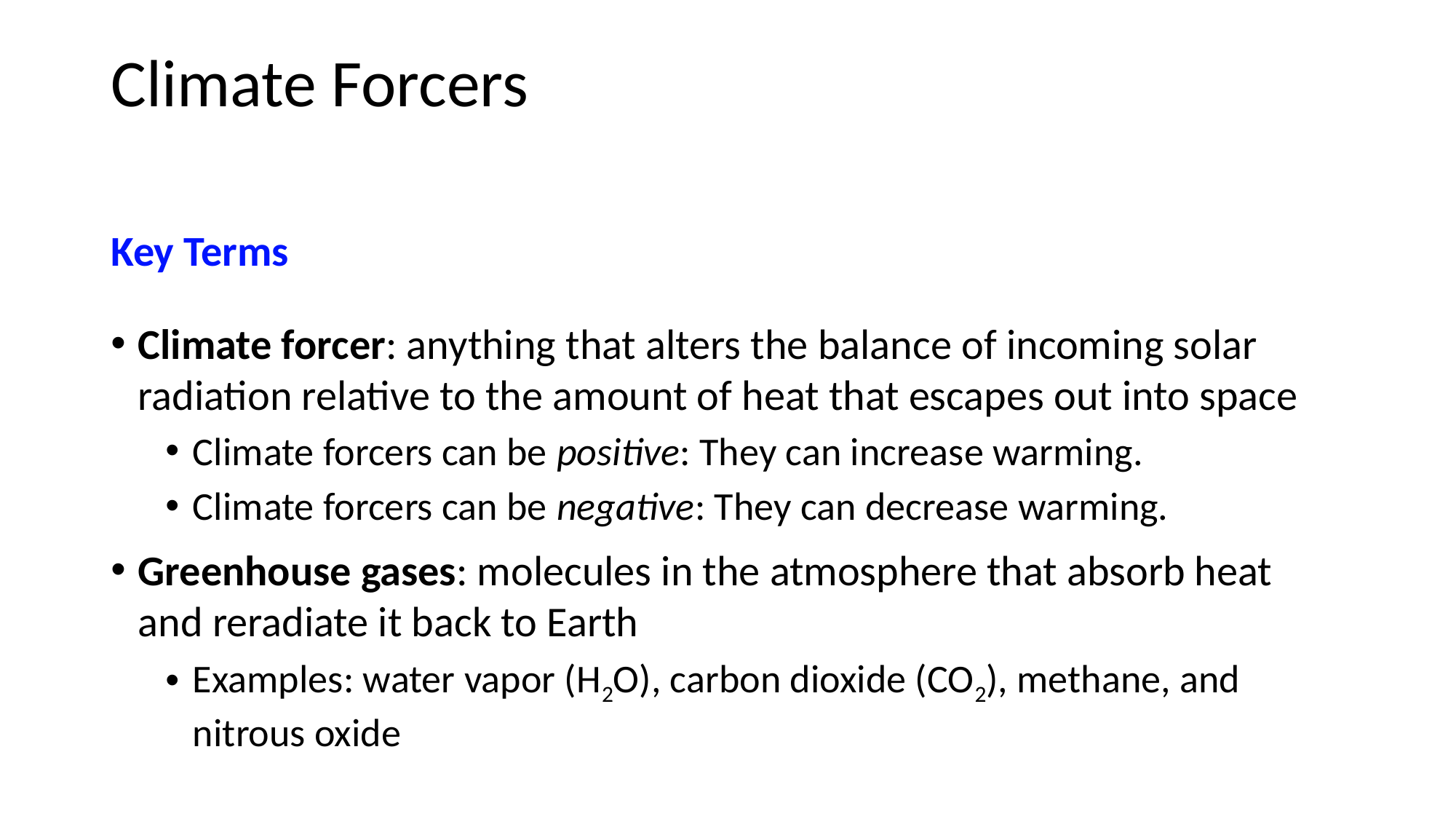

# Climate Forcers
Key Terms
Climate forcer: anything that alters the balance of incoming solar radiation relative to the amount of heat that escapes out into space
Climate forcers can be positive: They can increase warming.
Climate forcers can be negative: They can decrease warming.
Greenhouse gases: molecules in the atmosphere that absorb heat and reradiate it back to Earth
Examples: water vapor (H2O), carbon dioxide (CO2), methane, and nitrous oxide